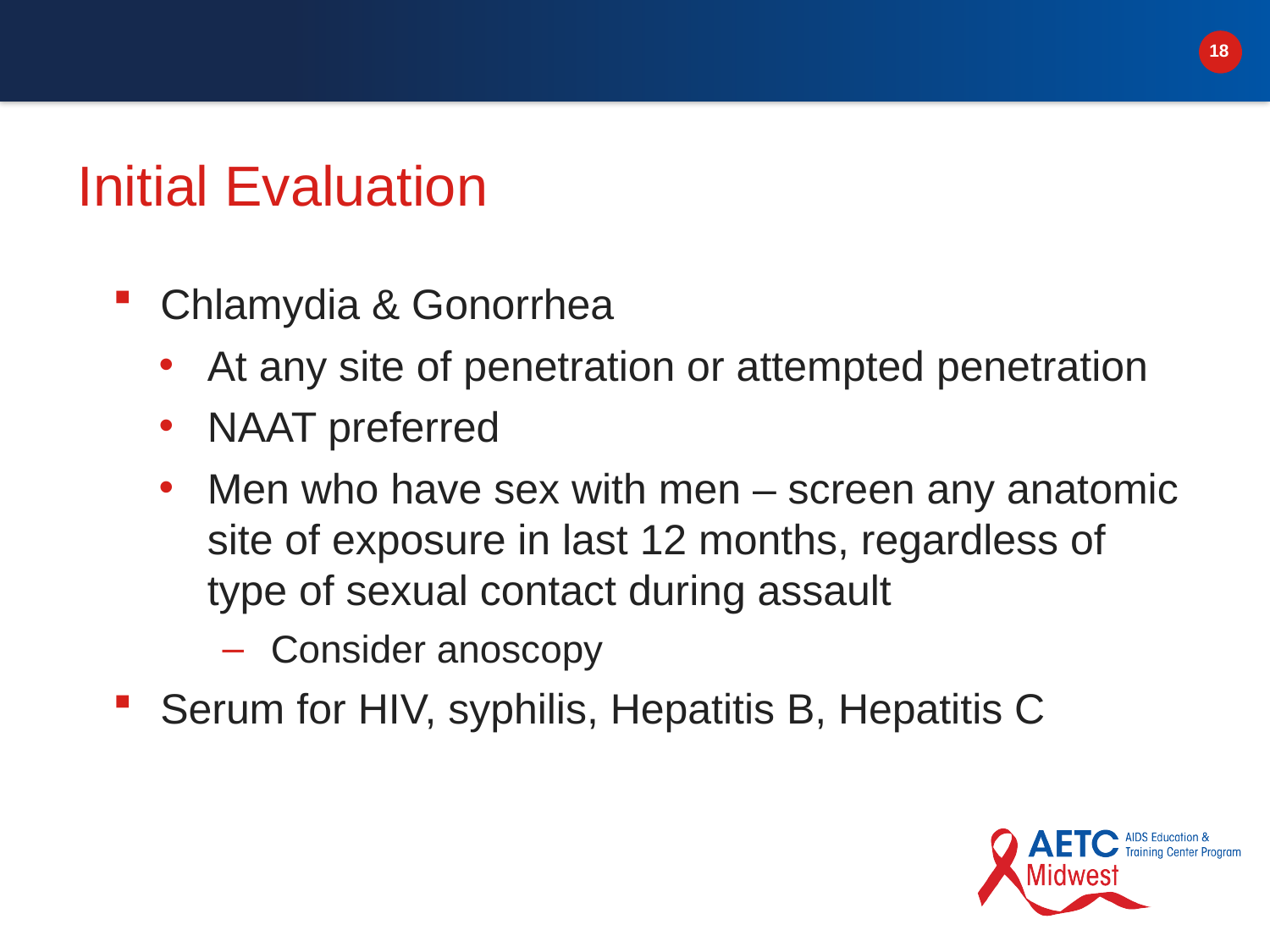

# Initial Evaluation
Chlamydia & Gonorrhea
At any site of penetration or attempted penetration
NAAT preferred
Men who have sex with men – screen any anatomic site of exposure in last 12 months, regardless of type of sexual contact during assault
Consider anoscopy
Serum for HIV, syphilis, Hepatitis B, Hepatitis C